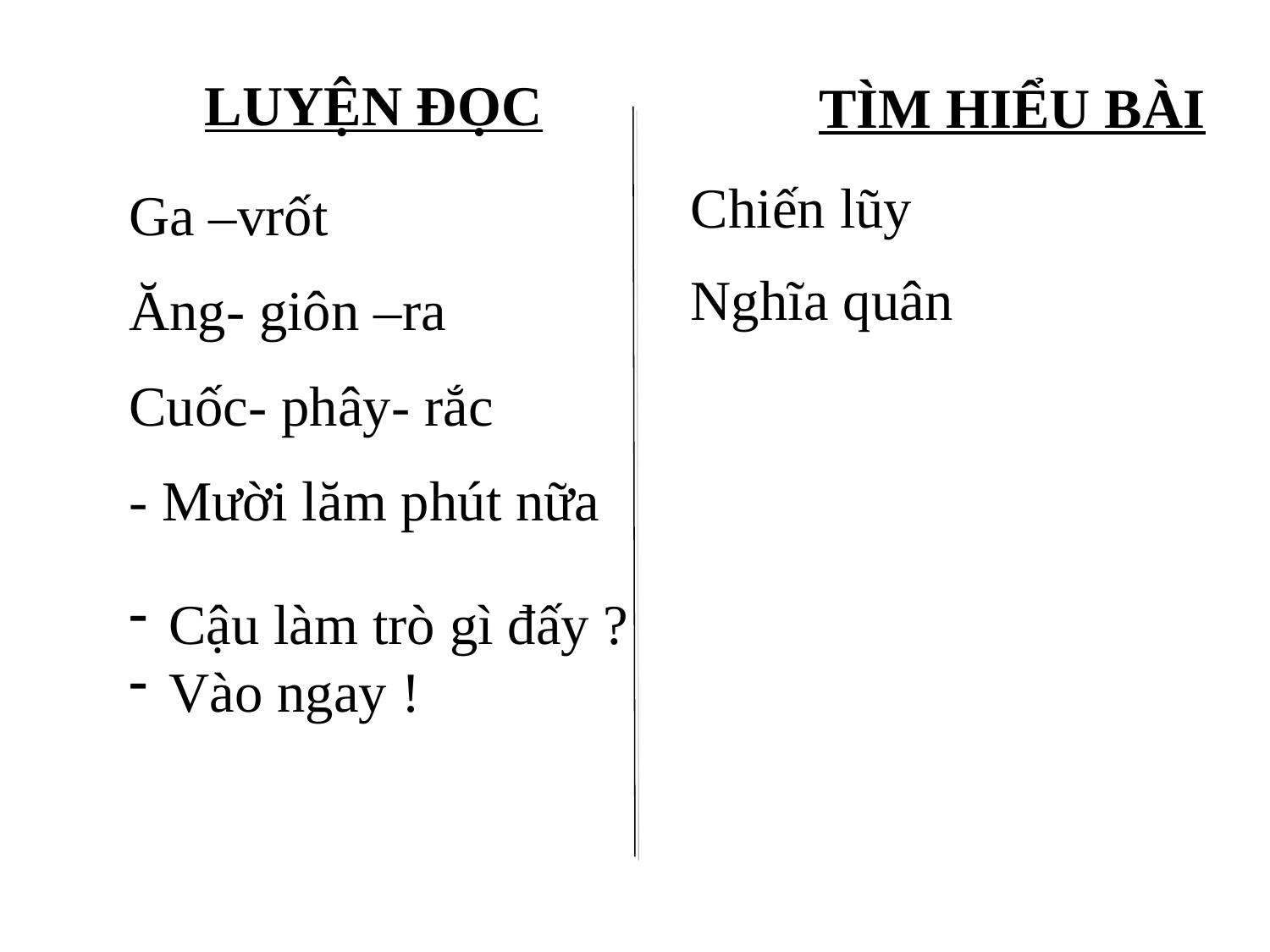

LUYỆN ĐỌC
TÌM HIỂU BÀI
Chiến lũy
Ga –vrốt
Nghĩa quân
Ăng- giôn –ra
Cuốc- phây- rắc
- Mười lăm phút nữa
Cậu làm trò gì đấy ?
Vào ngay !